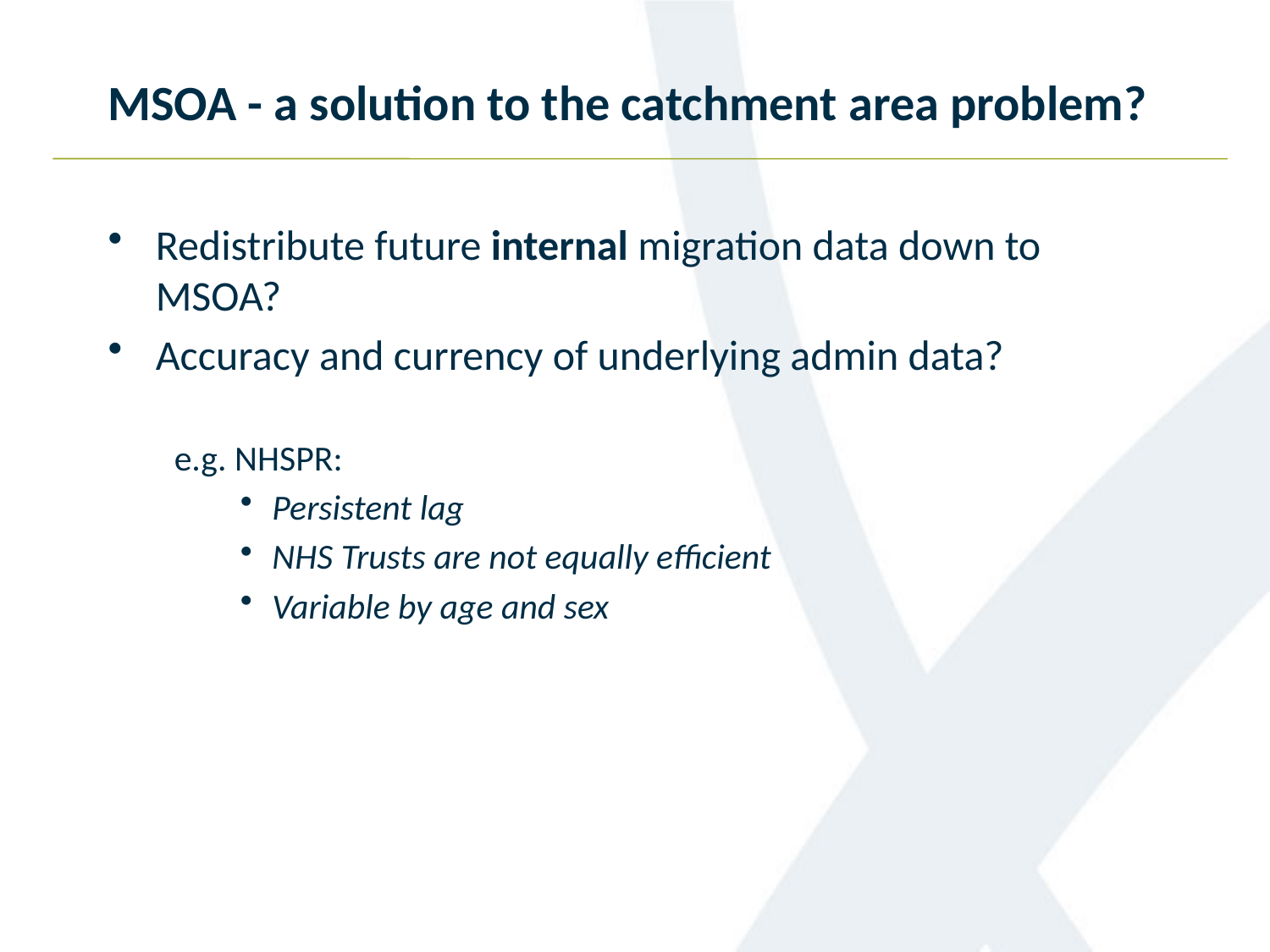

# MSOA - a solution to the catchment area problem?
Redistribute future internal migration data down to MSOA?
Accuracy and currency of underlying admin data?

e.g. NHSPR:
Persistent lag
NHS Trusts are not equally efficient
Variable by age and sex